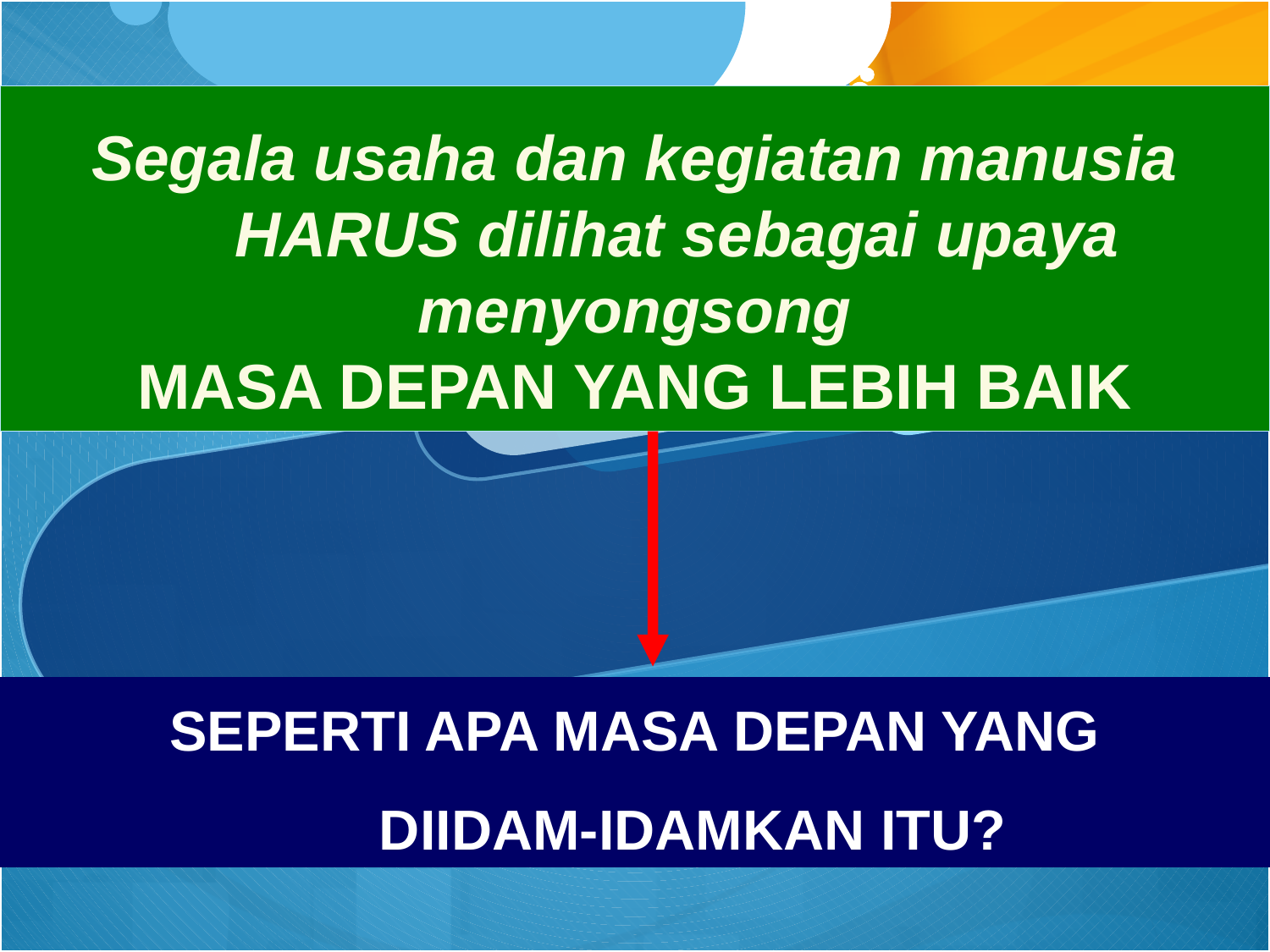

Segala usaha dan kegiatan manusia HARUS dilihat sebagai upaya
 menyongsong
MASA DEPAN YANG LEBIH BAIK

# SEPERTI APA MASA DEPAN YANG DIIDAM-IDAMKAN ITU?